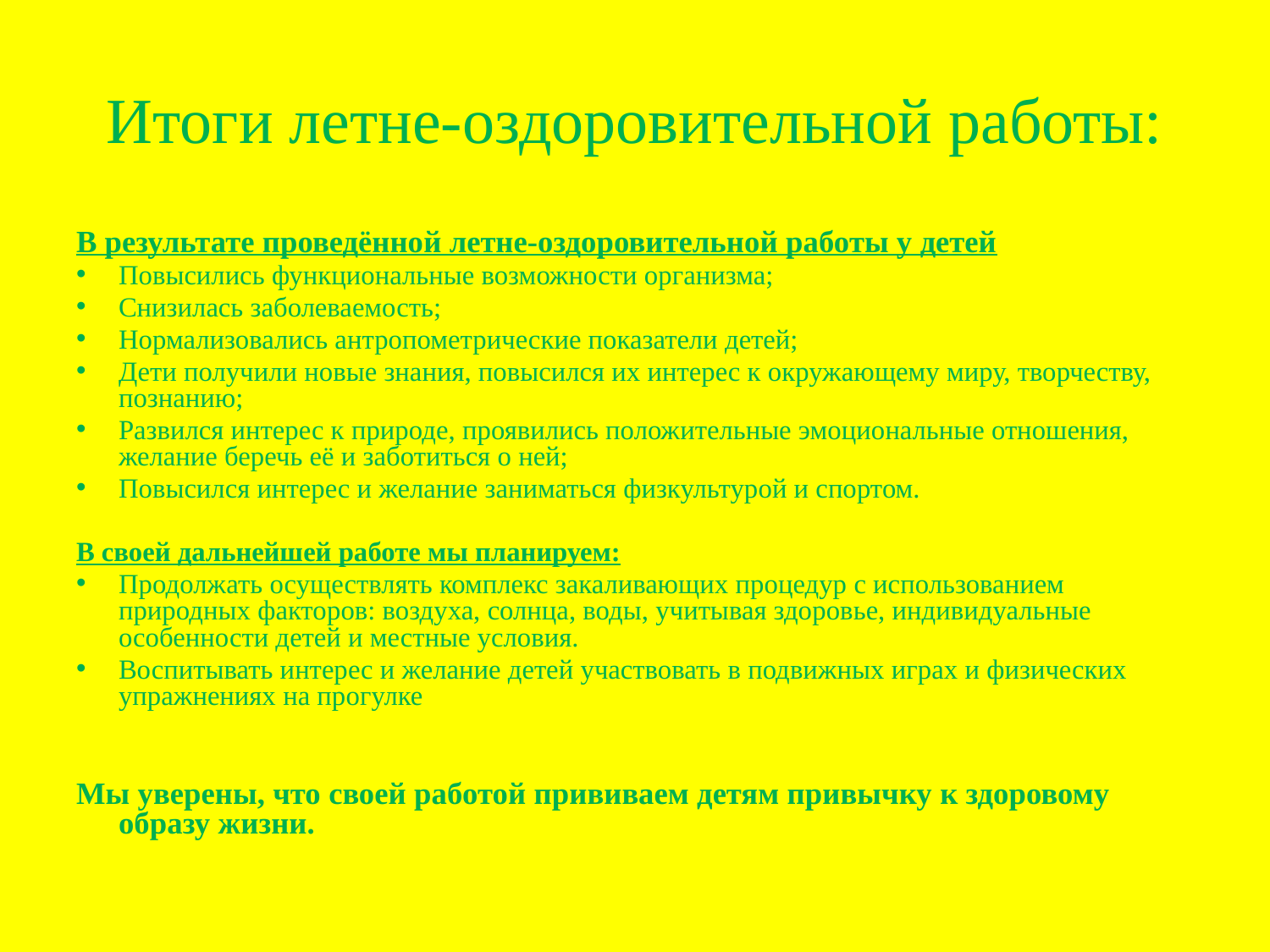

# Итоги летне-оздоровительной работы:
В результате проведённой летне-оздоровительной работы у детей
Повысились функциональные возможности организма;
Снизилась заболеваемость;
Нормализовались антропометрические показатели детей;
Дети получили новые знания, повысился их интерес к окружающему миру, творчеству, познанию;
Развился интерес к природе, проявились положительные эмоциональные отношения, желание беречь её и заботиться о ней;
Повысился интерес и желание заниматься физкультурой и спортом.

В своей дальнейшей работе мы планируем:
Продолжать осуществлять комплекс закаливающих процедур с использованием природных факторов: воздуха, солнца, воды, учитывая здоровье, индивидуальные особенности детей и местные условия.
Воспитывать интерес и желание детей участвовать в подвижных играх и физических упражнениях на прогулке

Мы уверены, что своей работой прививаем детям привычку к здоровому образу жизни.